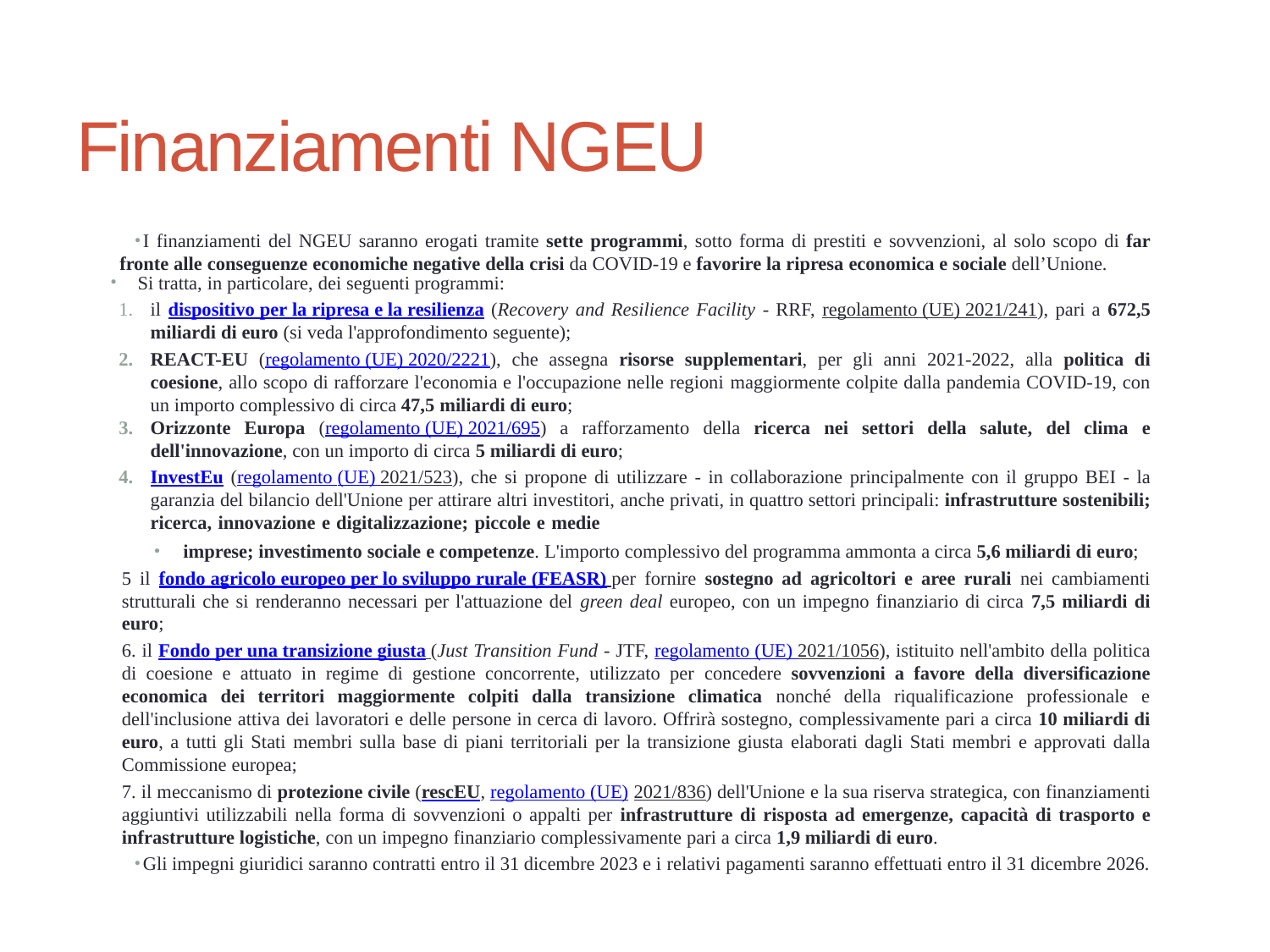

# Finanziamenti NGEU
I finanziamenti del NGEU saranno erogati tramite sette programmi, sotto forma di prestiti e sovvenzioni, al solo scopo di far fronte alle conseguenze economiche negative della crisi da COVID-19 e favorire la ripresa economica e sociale dell’Unione.
Si tratta, in particolare, dei seguenti programmi:
il dispositivo per la ripresa e la resilienza (Recovery and Resilience Facility - RRF, regolamento (UE) 2021/241), pari a 672,5 miliardi di euro (si veda l'approfondimento seguente);
REACT-EU (regolamento (UE) 2020/2221), che assegna risorse supplementari, per gli anni 2021-2022, alla politica di coesione, allo scopo di rafforzare l'economia e l'occupazione nelle regioni maggiormente colpite dalla pandemia COVID-19, con un importo complessivo di circa 47,5 miliardi di euro;
Orizzonte Europa (regolamento (UE) 2021/695) a rafforzamento della ricerca nei settori della salute, del clima e dell'innovazione, con un importo di circa 5 miliardi di euro;
InvestEu (regolamento (UE) 2021/523), che si propone di utilizzare - in collaborazione principalmente con il gruppo BEI - la garanzia del bilancio dell'Unione per attirare altri investitori, anche privati, in quattro settori principali: infrastrutture sostenibili; ricerca, innovazione e digitalizzazione; piccole e medie
imprese; investimento sociale e competenze. L'importo complessivo del programma ammonta a circa 5,6 miliardi di euro;
5 il fondo agricolo europeo per lo sviluppo rurale (FEASR) per fornire sostegno ad agricoltori e aree rurali nei cambiamenti strutturali che si renderanno necessari per l'attuazione del green deal europeo, con un impegno finanziario di circa 7,5 miliardi di euro;
6. il Fondo per una transizione giusta (Just Transition Fund - JTF, regolamento (UE) 2021/1056), istituito nell'ambito della politica di coesione e attuato in regime di gestione concorrente, utilizzato per concedere sovvenzioni a favore della diversificazione economica dei territori maggiormente colpiti dalla transizione climatica nonché della riqualificazione professionale e dell'inclusione attiva dei lavoratori e delle persone in cerca di lavoro. Offrirà sostegno, complessivamente pari a circa 10 miliardi di euro, a tutti gli Stati membri sulla base di piani territoriali per la transizione giusta elaborati dagli Stati membri e approvati dalla Commissione europea;
7. il meccanismo di protezione civile (rescEU, regolamento (UE) 2021/836) dell'Unione e la sua riserva strategica, con finanziamenti aggiuntivi utilizzabili nella forma di sovvenzioni o appalti per infrastrutture di risposta ad emergenze, capacità di trasporto e infrastrutture logistiche, con un impegno finanziario complessivamente pari a circa 1,9 miliardi di euro.
Gli impegni giuridici saranno contratti entro il 31 dicembre 2023 e i relativi pagamenti saranno effettuati entro il 31 dicembre 2026.